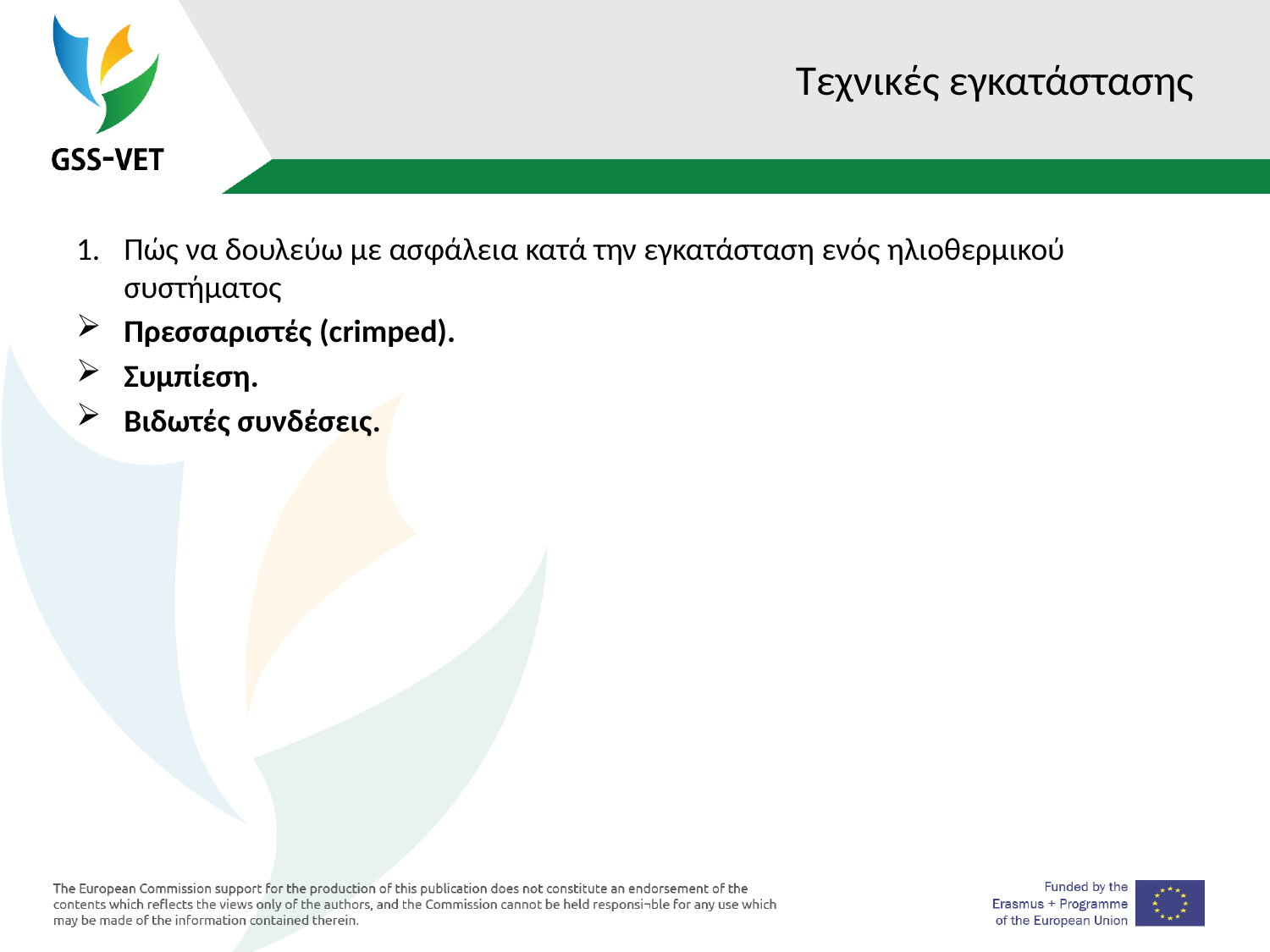

# Τεχνικές εγκατάστασης
Πώς να δουλεύω με ασφάλεια κατά την εγκατάσταση ενός ηλιοθερμικού συστήματος
Πρεσσαριστές (crimped).
Συμπίεση.
Βιδωτές συνδέσεις.